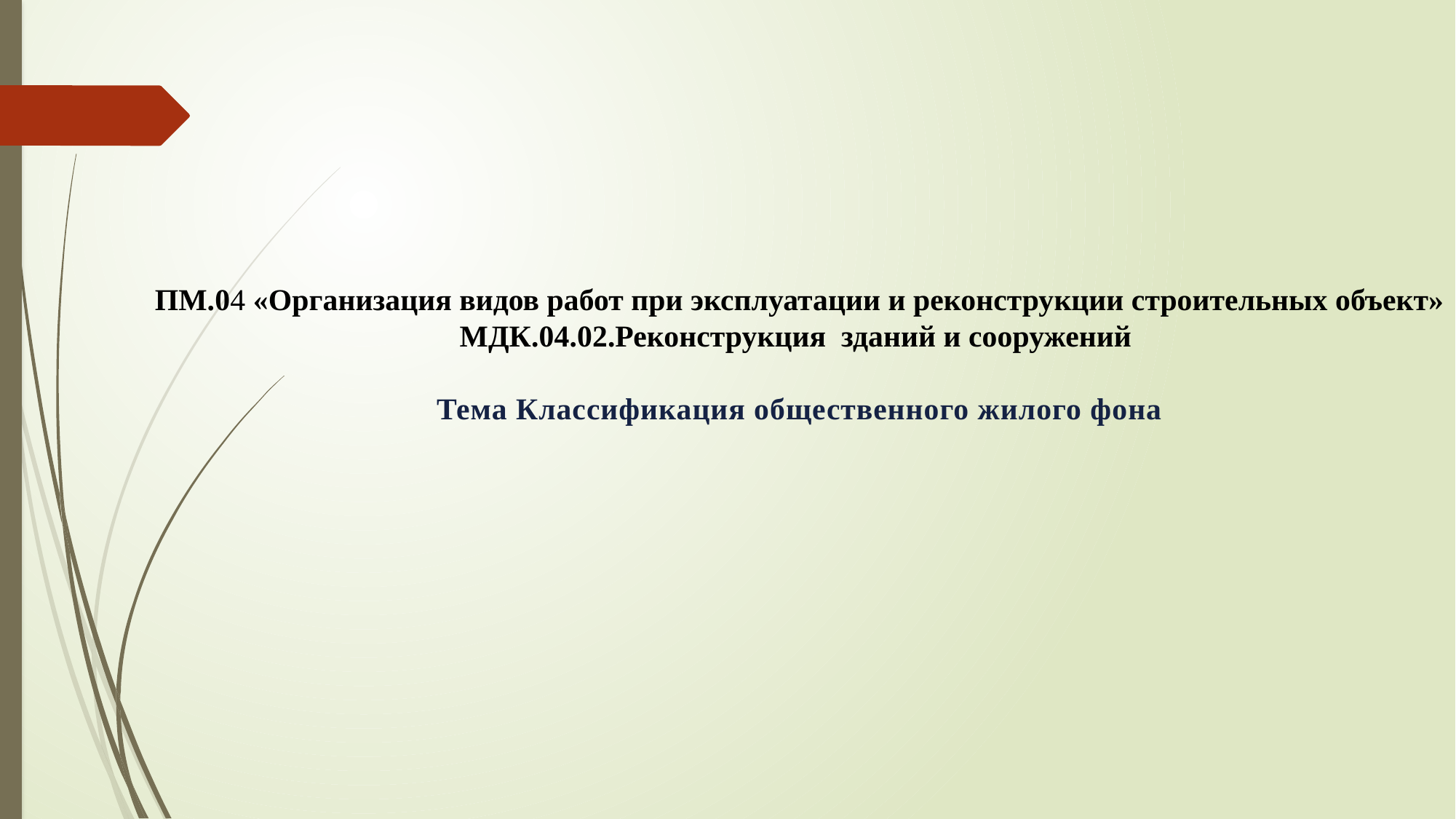

ПМ.04 «Организация видов работ при эксплуатации и реконструкции строительных объект»
МДК.04.02.Реконструкция  зданий и сооружений

Тема Классификация общественного жилого фона